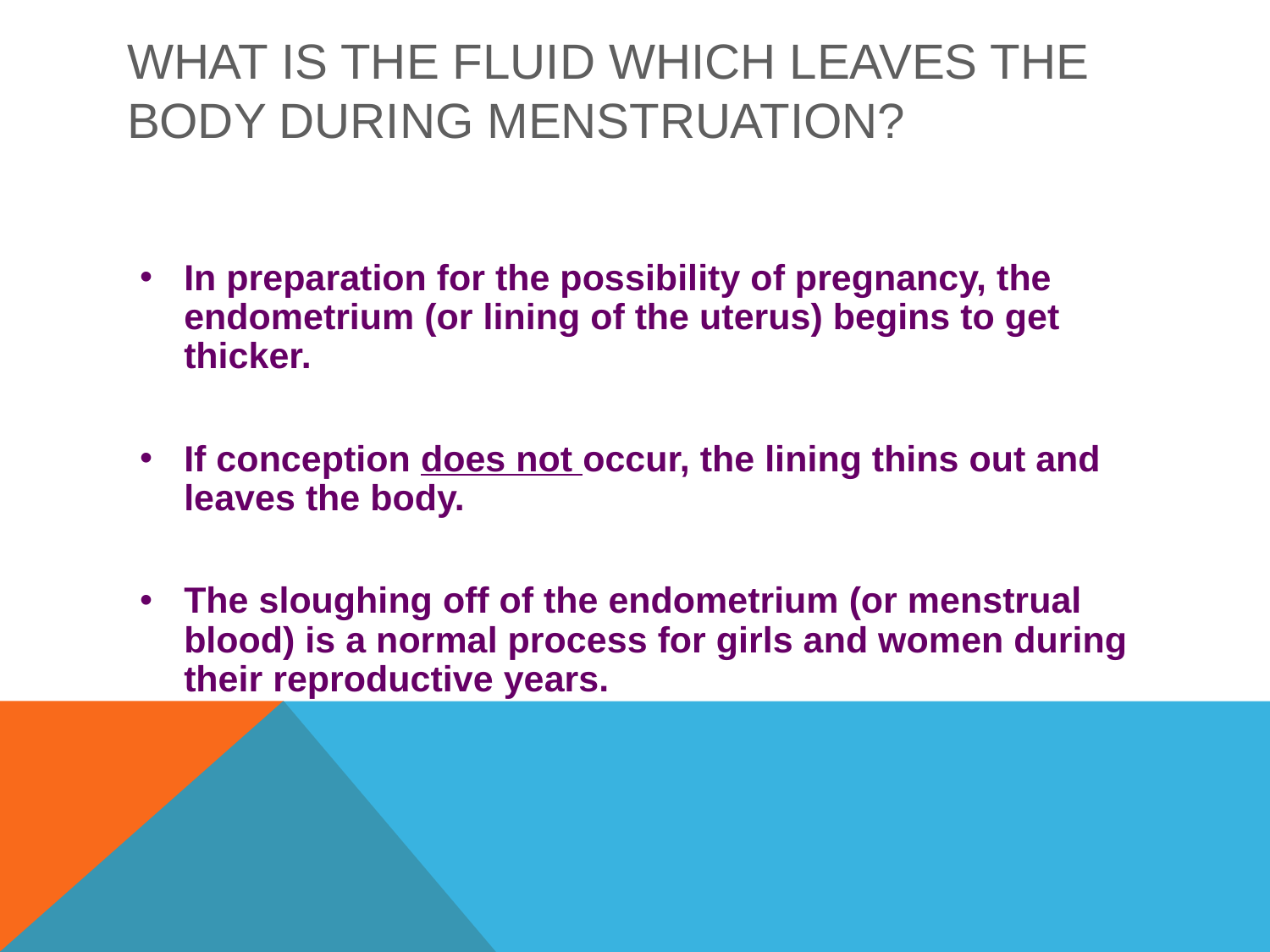

# What is the fluid which leaves the body during menstruation?

In preparation for the possibility of pregnancy, the endometrium (or lining of the uterus) begins to get thicker.

If conception does not occur, the lining thins out and leaves the body.

The sloughing off of the endometrium (or menstrual blood) is a normal process for girls and women during their reproductive years.